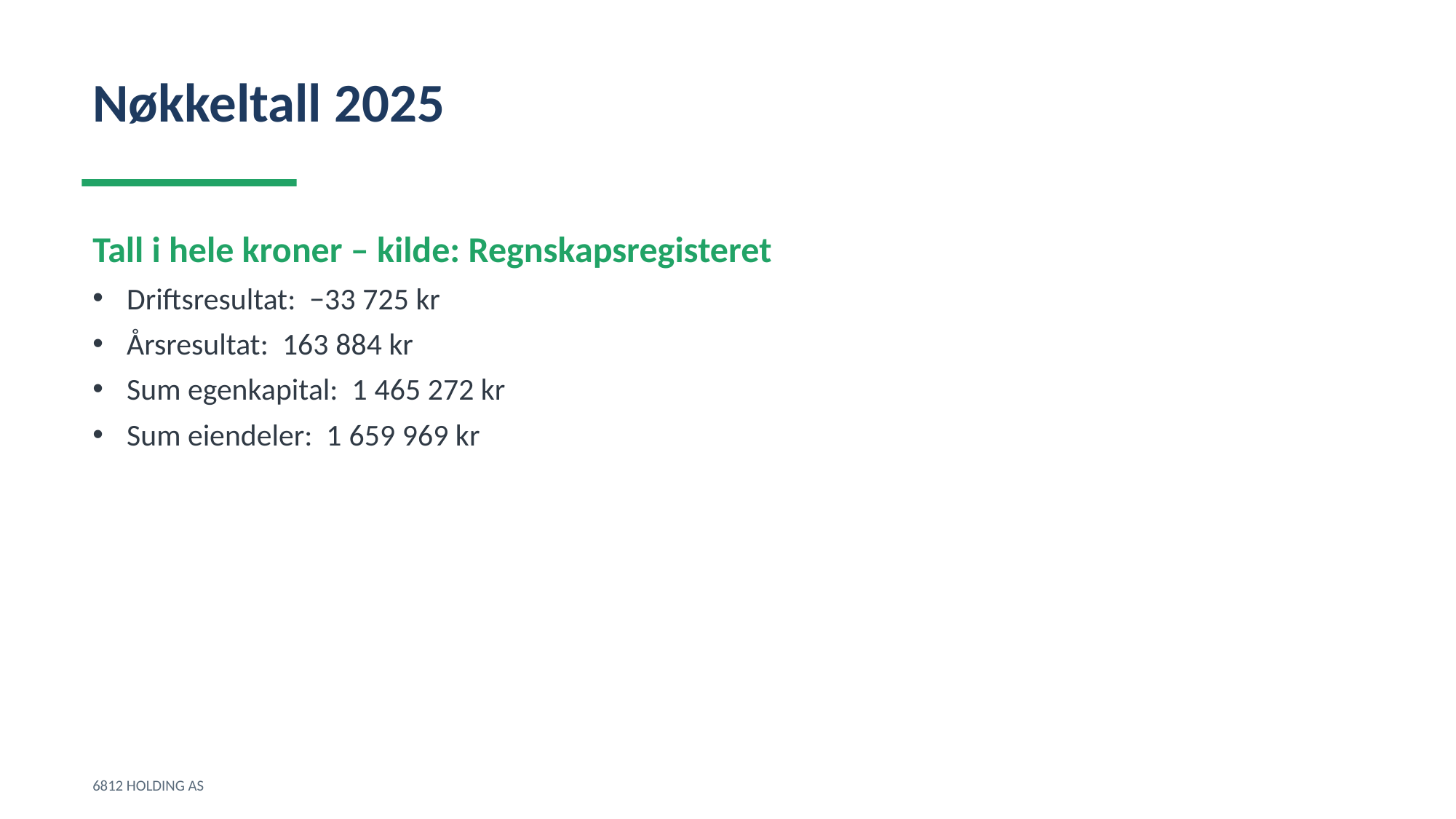

Nøkkeltall 2025

Tall i hele kroner – kilde: Regnskapsregisteret
Driftsresultat:  −33 725 kr
Årsresultat:  163 884 kr
Sum egenkapital:  1 465 272 kr
Sum eiendeler:  1 659 969 kr
6812 HOLDING AS